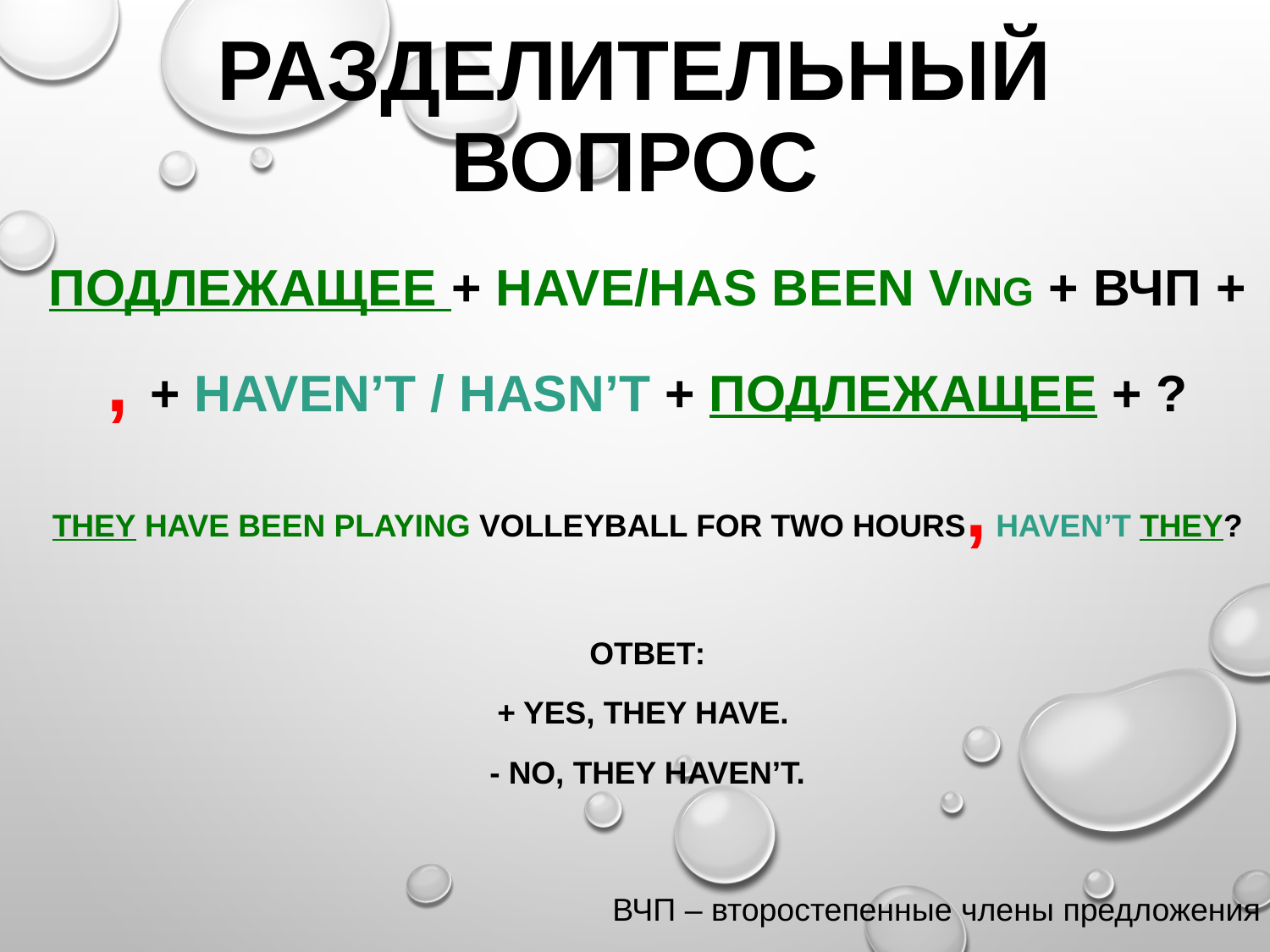

# Разделительный вопрос
Подлежащее + have/has been Ving + ВЧП + , + haven’t / hasn’t + подлежащее + ?
They have been playing volleyball for two hours, haven’t they?

Ответ:
+ Yes, they have.
- No, they haven’t.
ВЧП – второстепенные члены предложения